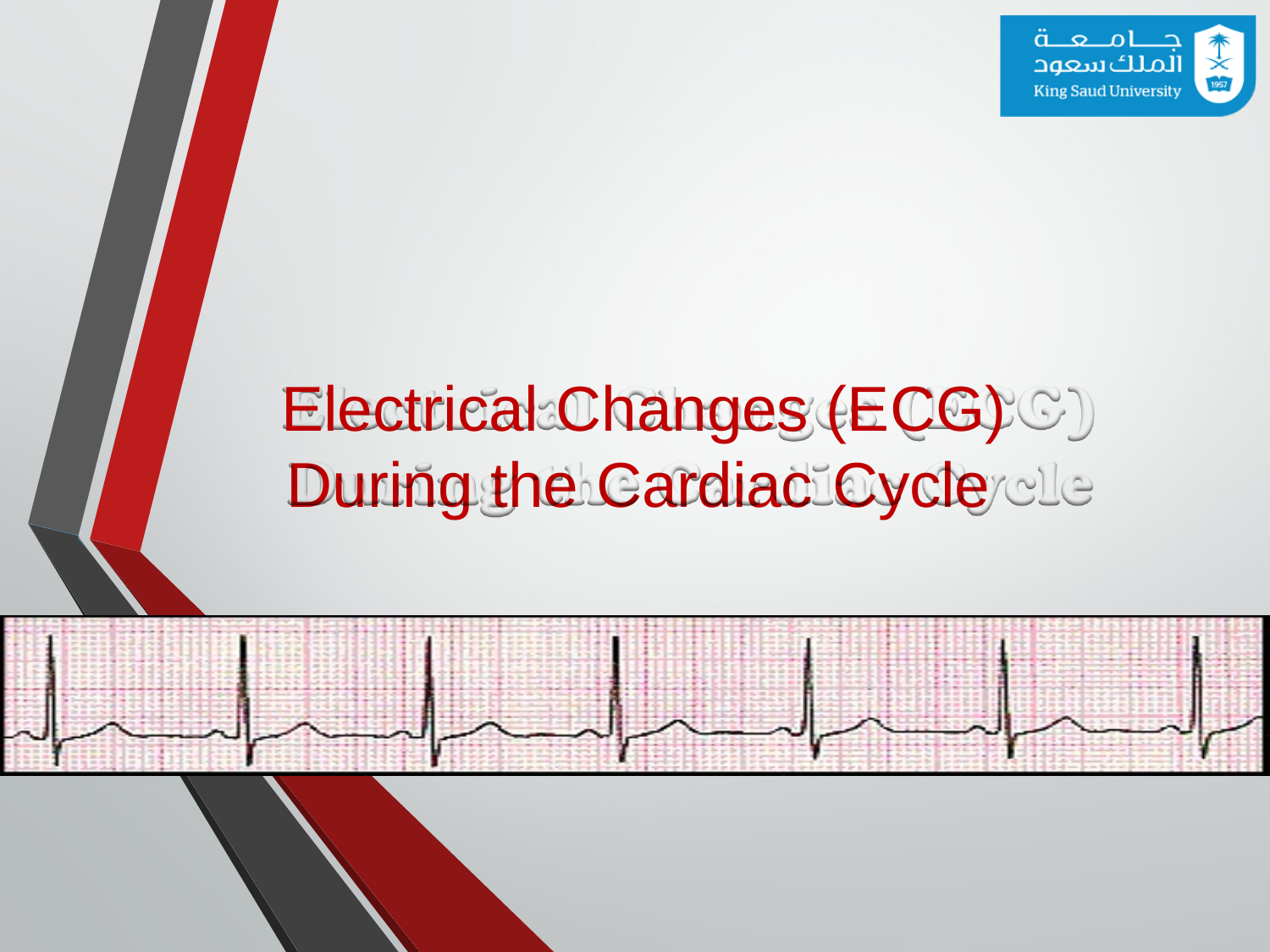

# Electrical Changes (ECG)  During the Cardiac Cycle